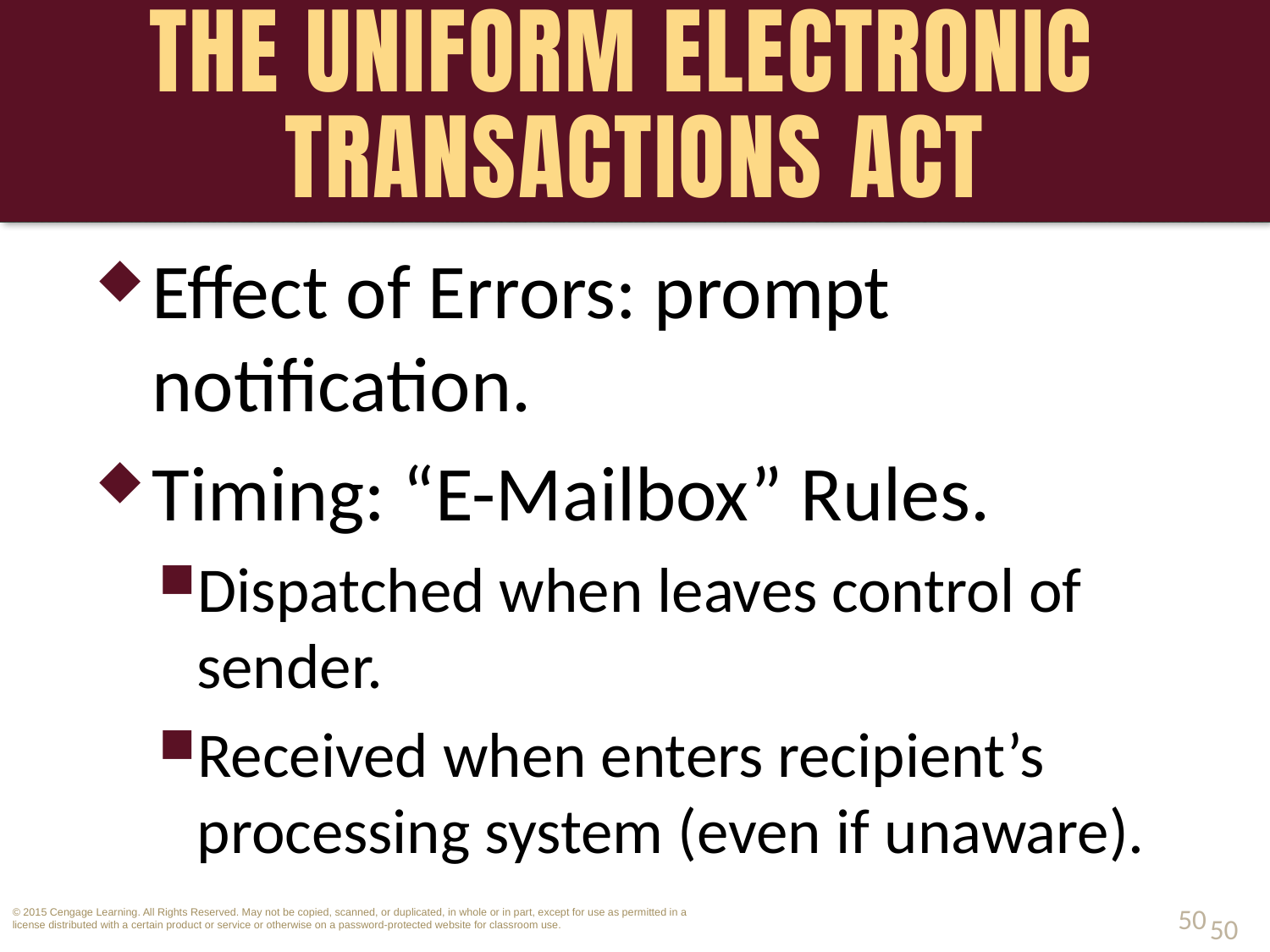

# The Uniform Electronic Transactions Act
Effect of Errors: prompt notification.
Timing: “E-Mailbox” Rules.
Dispatched when leaves control of sender.
Received when enters recipient’s processing system (even if unaware).
50
50